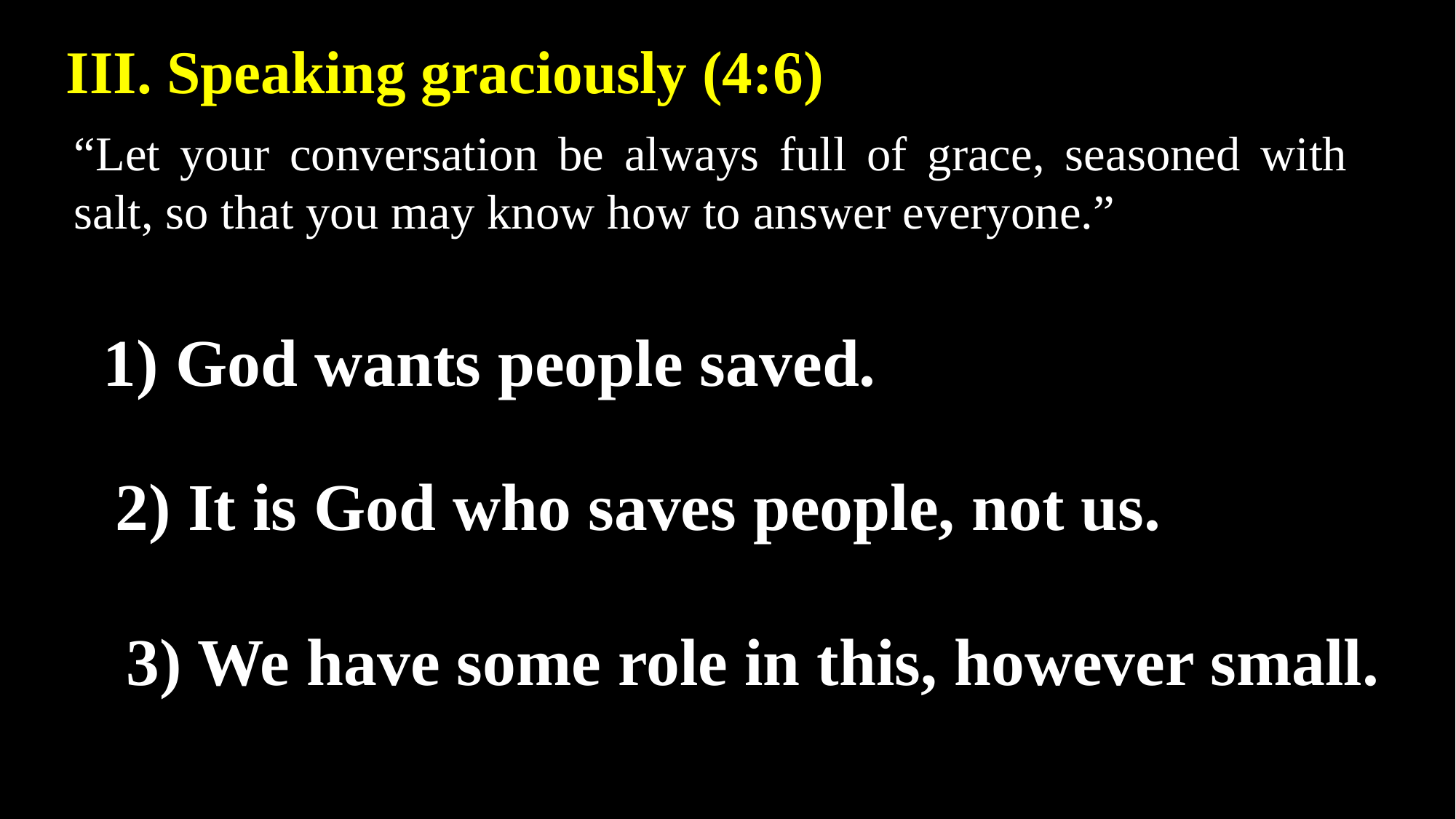

III. Speaking graciously (4:6)
“Let your conversation be always full of grace, seasoned with salt, so that you may know how to answer everyone.”
1) God wants people saved.
2) It is God who saves people, not us.
3) We have some role in this, however small.